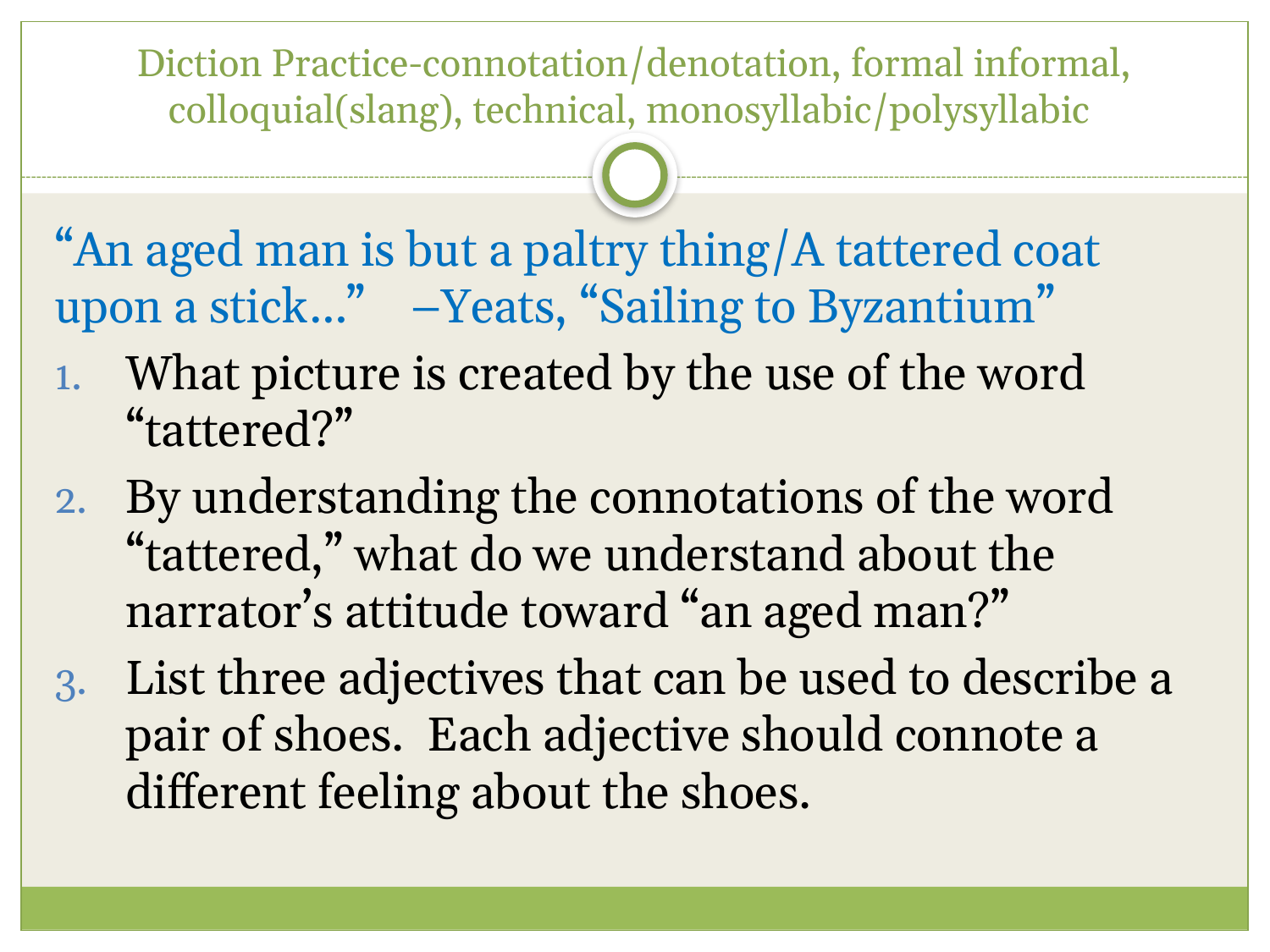

# Diction Practice-connotation/denotation, formal informal, colloquial(slang), technical, monosyllabic/polysyllabic
“An aged man is but a paltry thing/A tattered coat upon a stick…”    –Yeats, “Sailing to Byzantium”
What picture is created by the use of the word “tattered?”
By understanding the connotations of the word “tattered,” what do we understand about the narrator’s attitude toward “an aged man?”
List three adjectives that can be used to describe a pair of shoes.  Each adjective should connote a different feeling about the shoes.